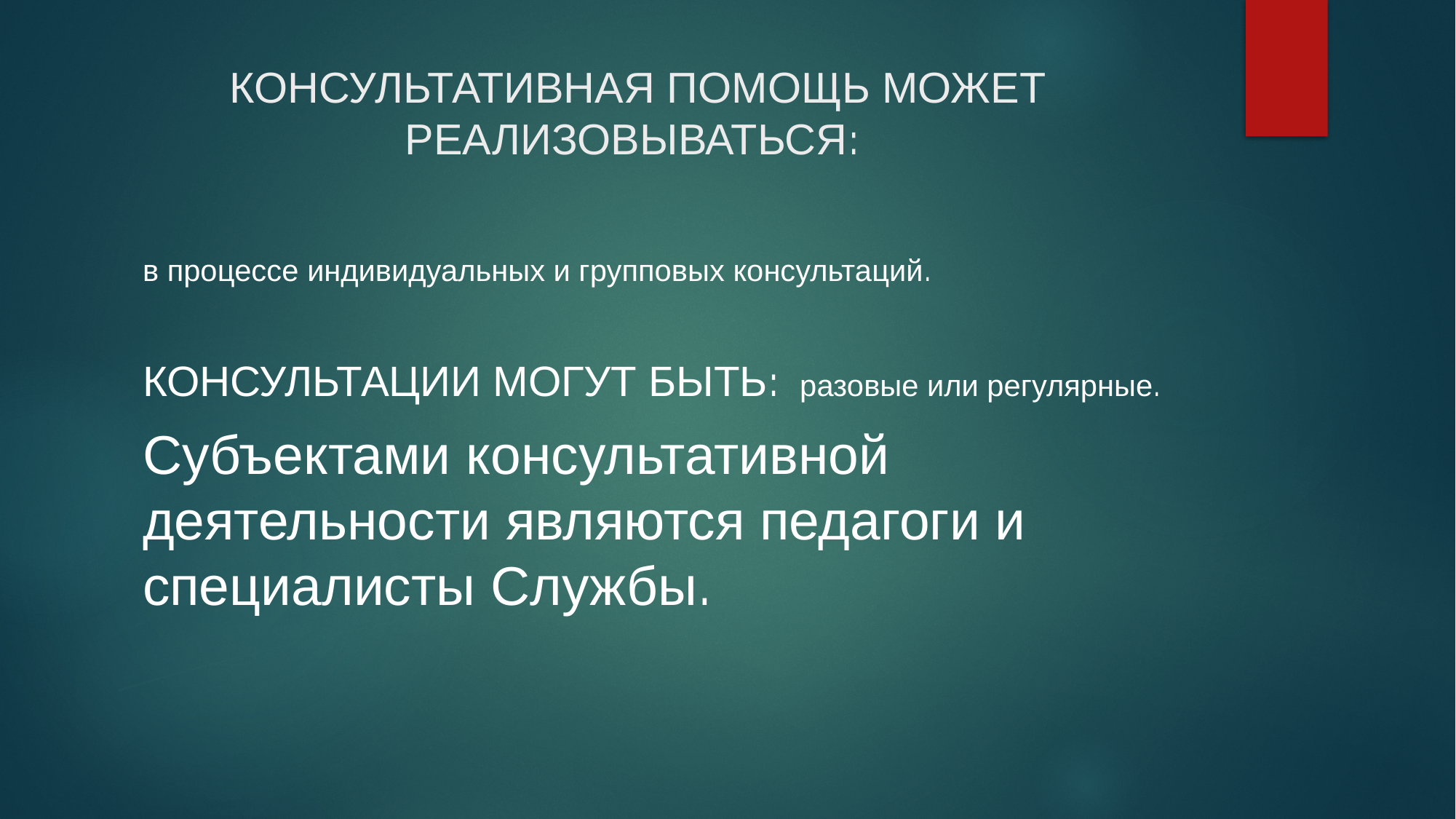

# КОНСУЛЬТАТИВНАЯ ПОМОЩЬ МОЖЕТ РЕАЛИЗОВЫВАТЬСЯ:
в процессе индивидуальных и групповых консультаций.

КОНСУЛЬТАЦИИ МОГУТ БЫТЬ:  разовые или регулярные.
Субъектами консультативной деятельности являются педагоги и специалисты Службы.